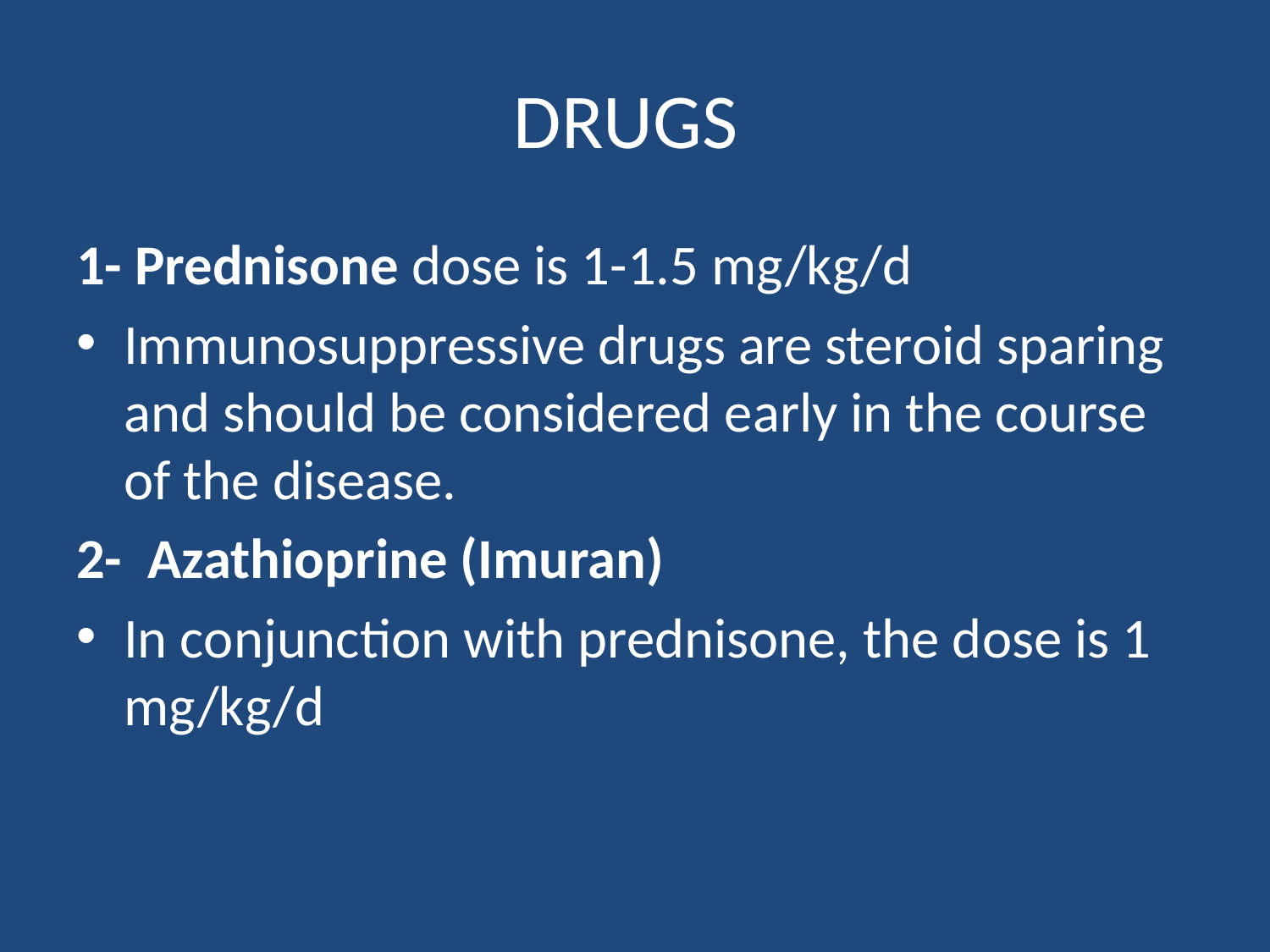

# DRUGS
1- Prednisone dose is 1-1.5 mg/kg/d
Immunosuppressive drugs are steroid sparing and should be considered early in the course of the disease.
2-  Azathioprine (Imuran)
In conjunction with prednisone, the dose is 1 mg/kg/d